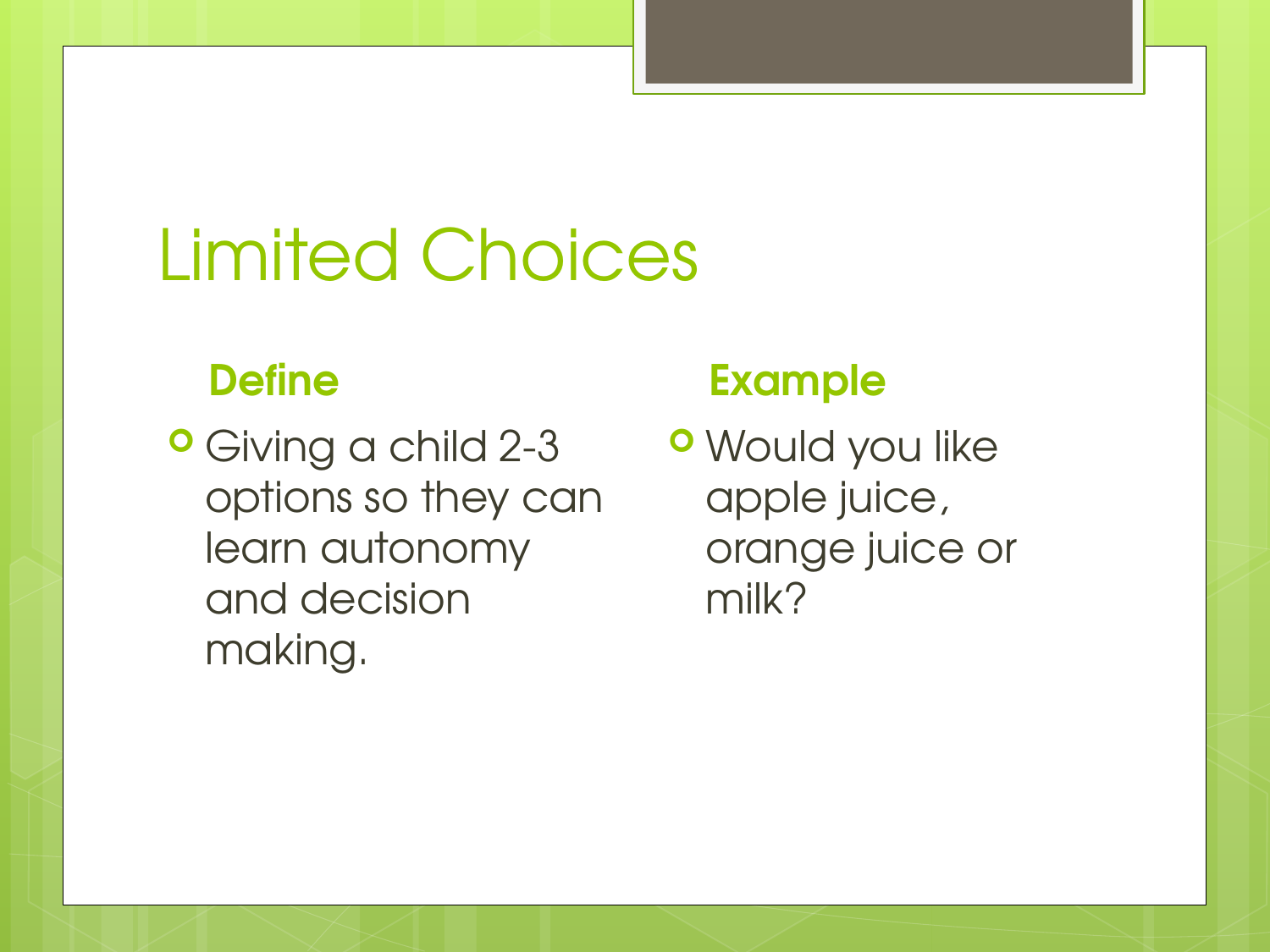

# Limited Choices
Define
Example
Giving a child 2-3 options so they can learn autonomy and decision making.
Would you like apple juice, orange juice or milk?